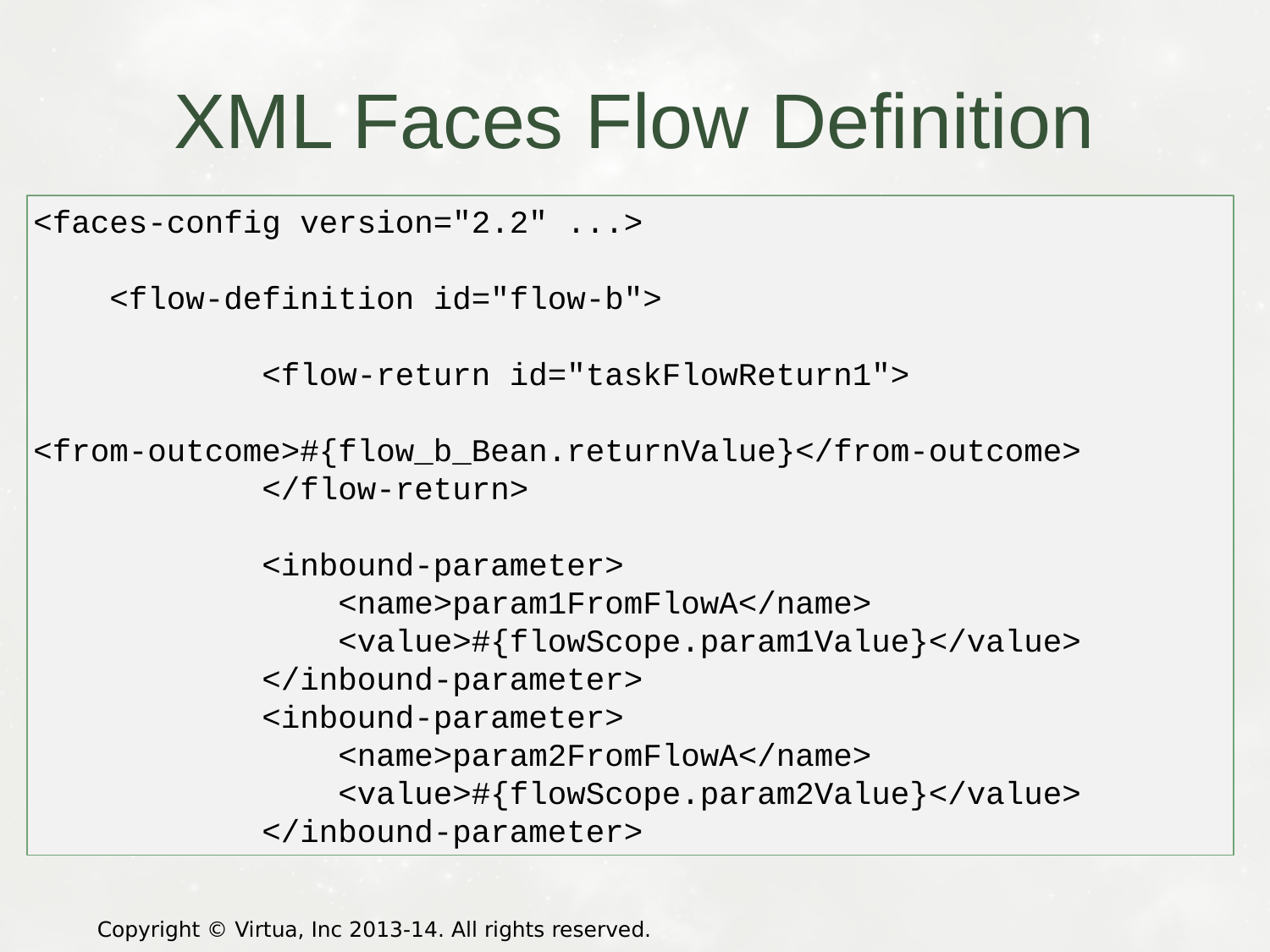

# XML Faces Flow Definition
<faces-config version="2.2" ...>

    <flow-definition id="flow-b">

            <flow-return id="taskFlowReturn1">
                <from-outcome>#{flow_b_Bean.returnValue}</from-outcome>
            </flow-return>

            <inbound-parameter>
                <name>param1FromFlowA</name>
                <value>#{flowScope.param1Value}</value>
            </inbound-parameter>
            <inbound-parameter>
                <name>param2FromFlowA</name>
                <value>#{flowScope.param2Value}</value>
            </inbound-parameter>
Copyright © Virtua, Inc 2013-14. All rights reserved.